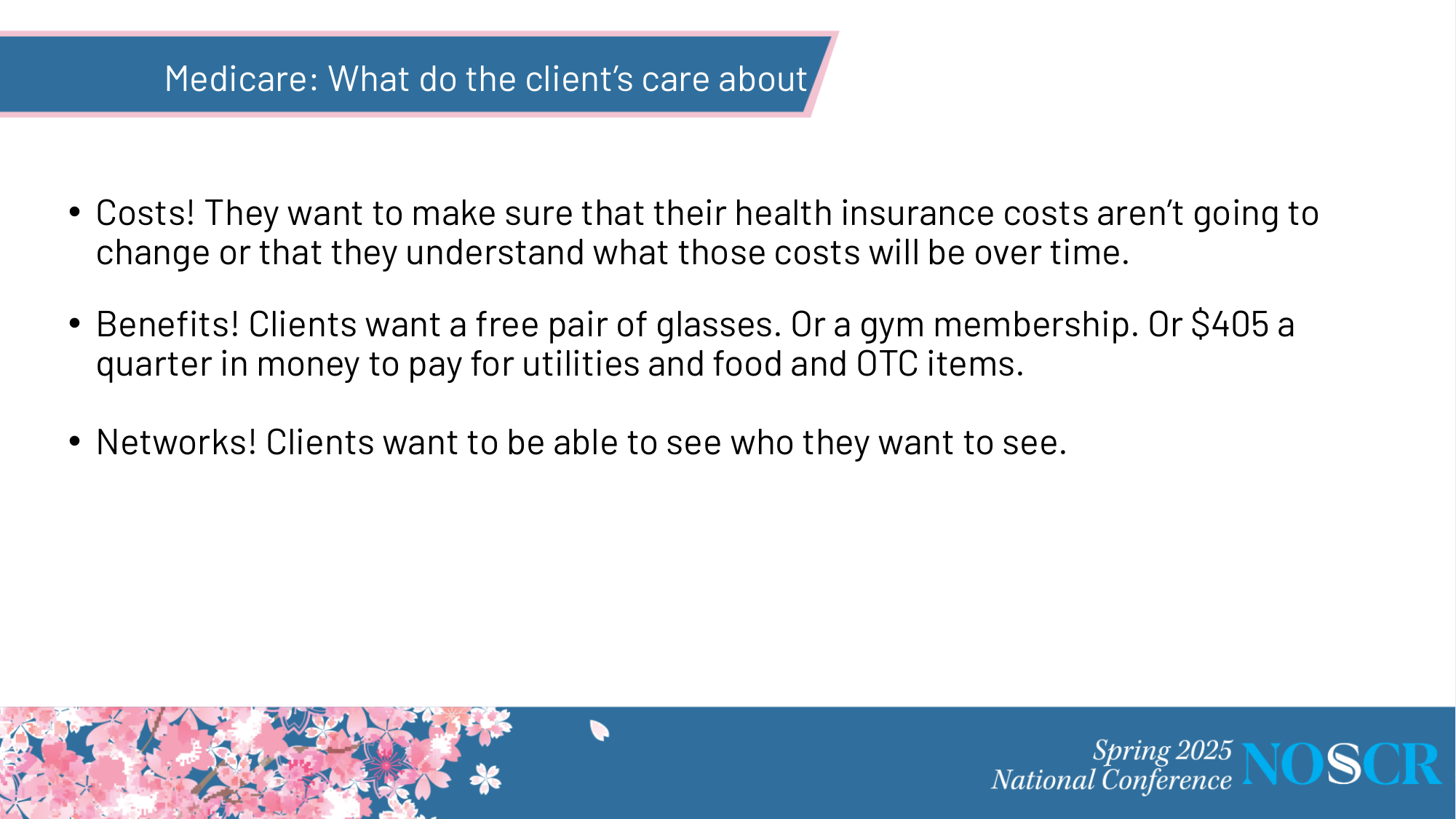

# Medicare: What do the client’s care about

Costs! They want to make sure that their health insurance costs aren’t going to change or that they understand what those costs will be over time.

Benefits! Clients want a free pair of glasses. Or a gym membership. Or $405 a quarter in money to pay for utilities and food and OTC items.

Networks! Clients want to be able to see who they want to see.